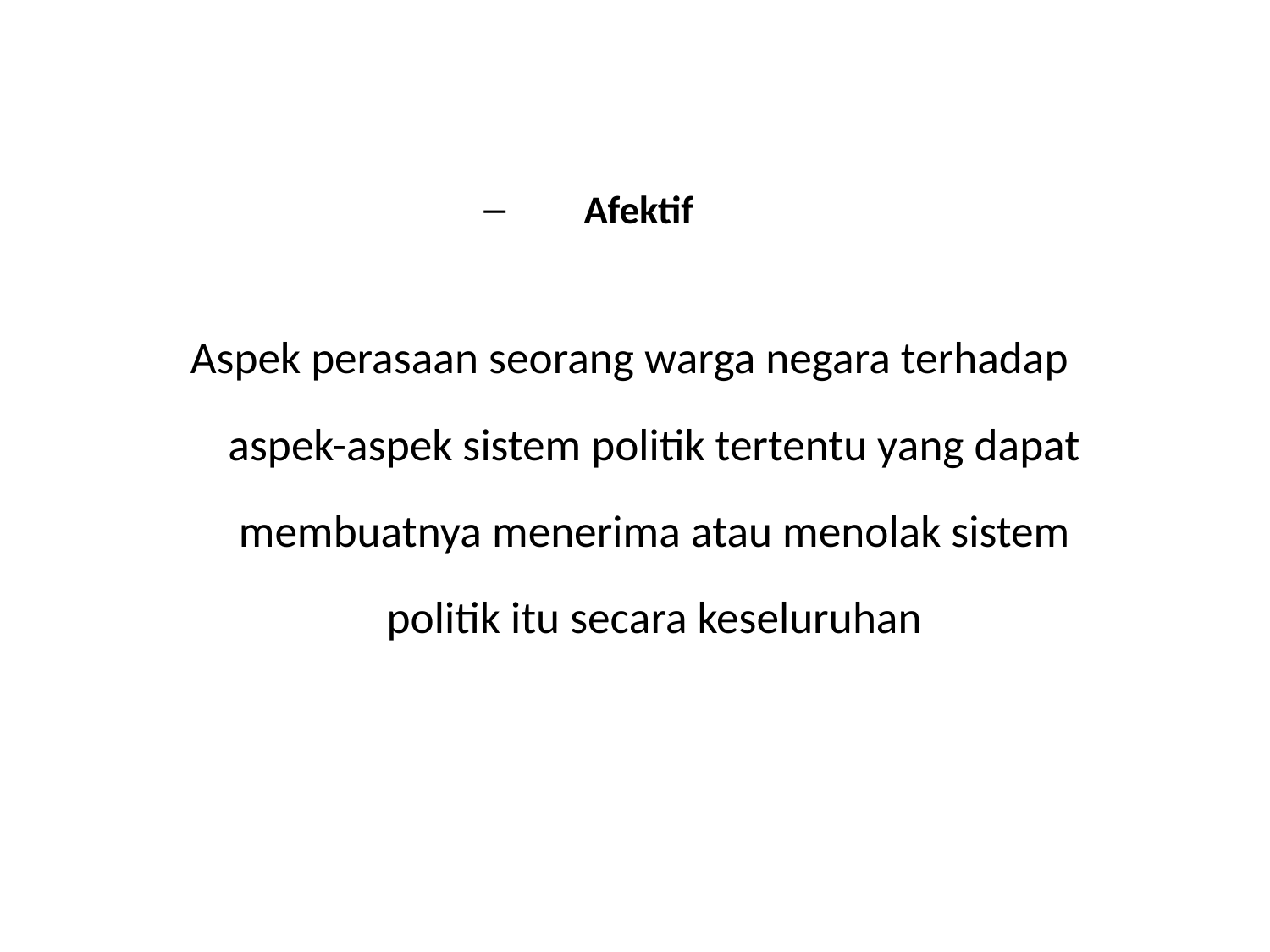

Afektif

Aspek perasaan seorang warga negara terhadap aspek-aspek sistem politik tertentu yang dapat membuatnya menerima atau menolak sistem politik itu secara keseluruhan